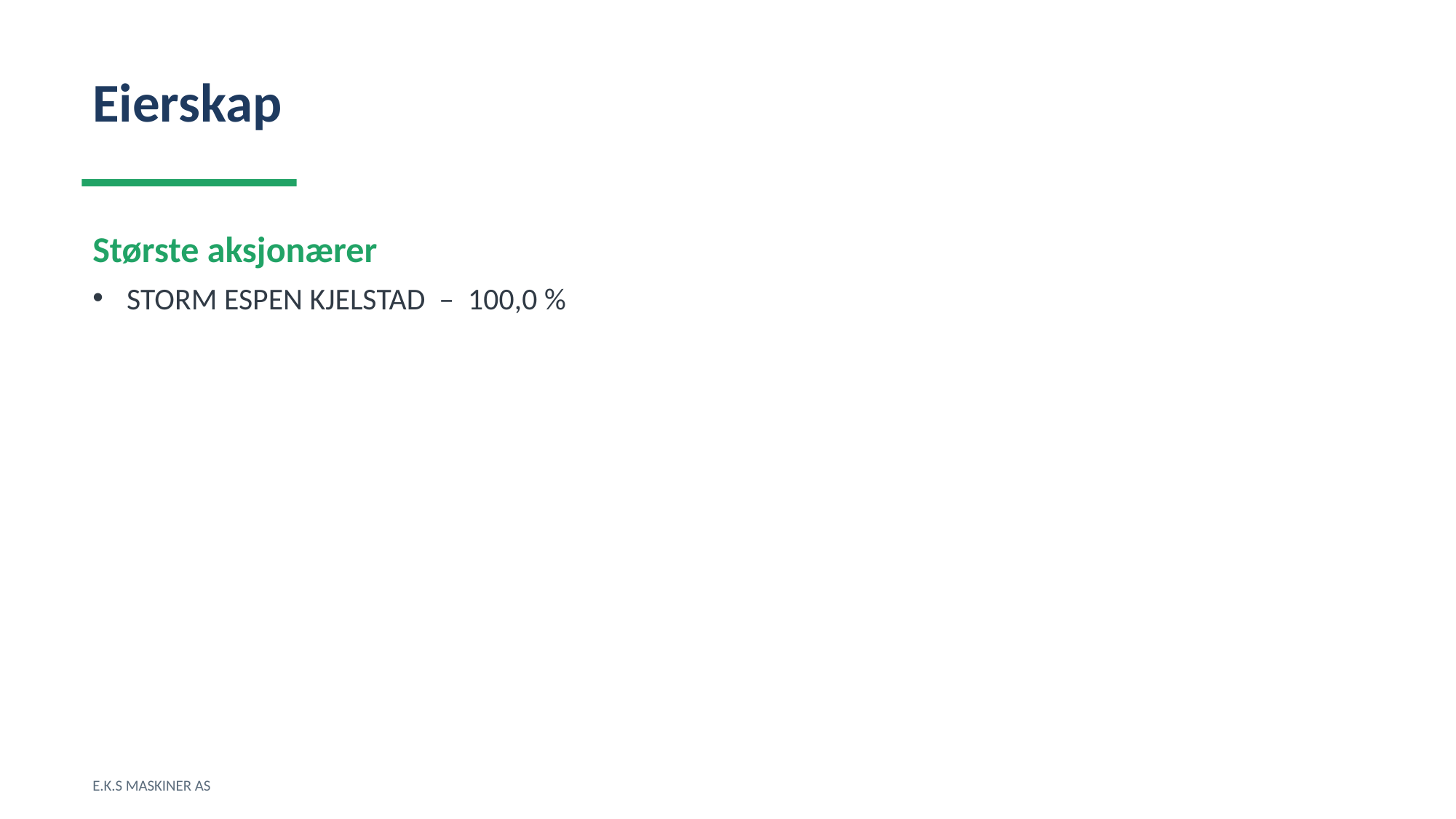

Eierskap

Største aksjonærer
STORM ESPEN KJELSTAD  –  100,0 %
E.K.S MASKINER AS